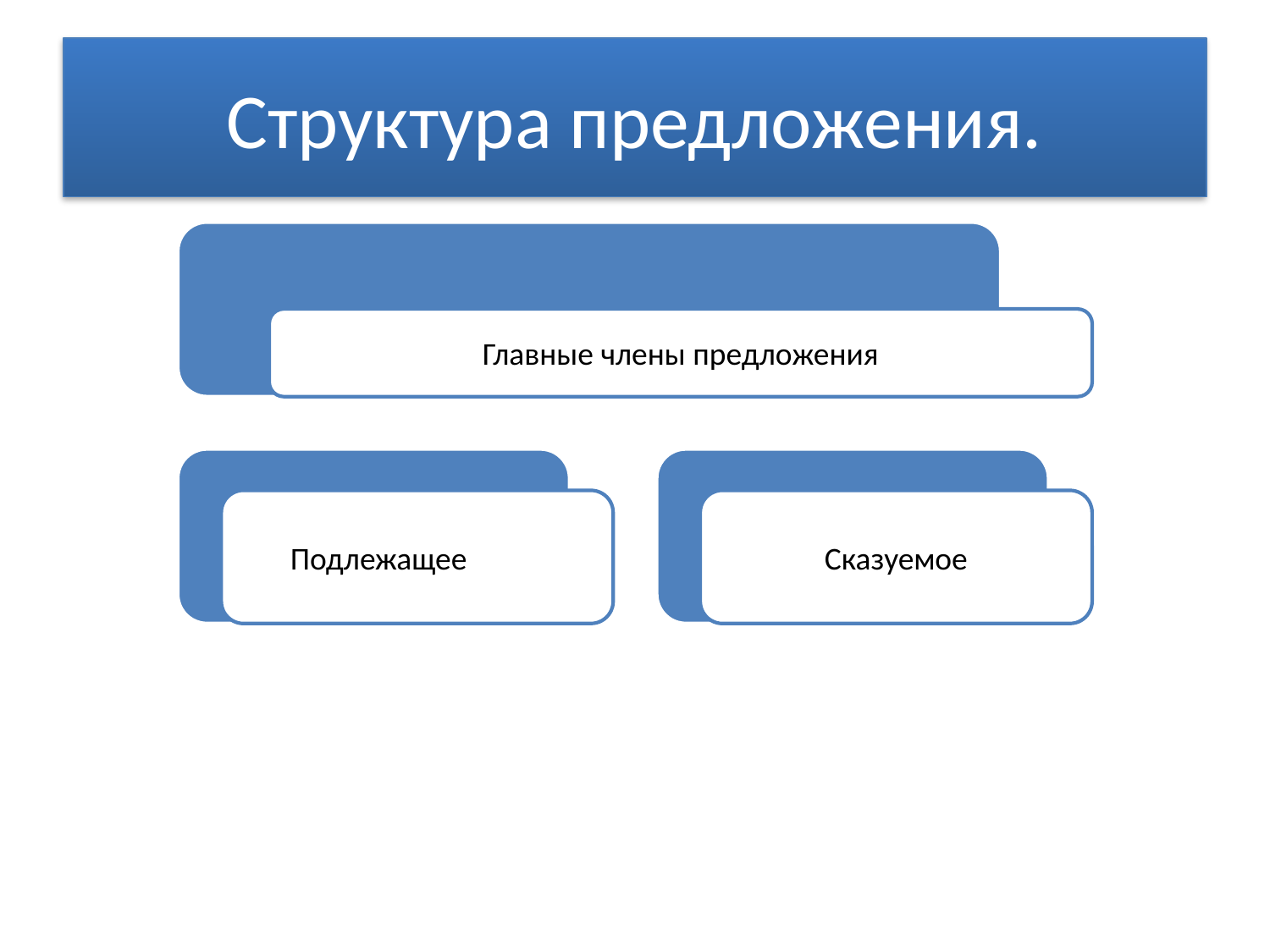

# Структура предложения.
Главные члены предложения
Подлежащее
Сказуемое